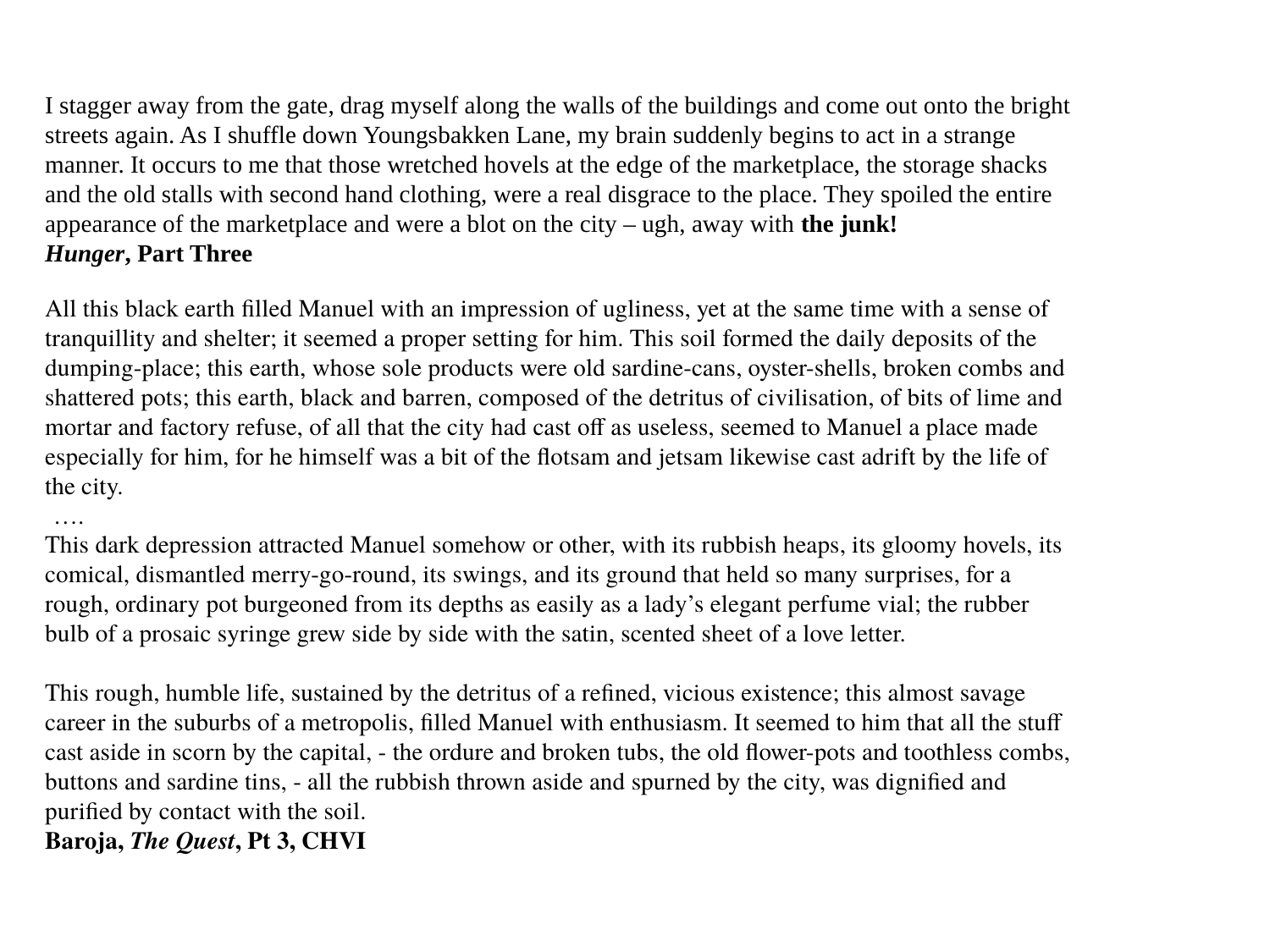

I stagger away from the gate, drag myself along the walls of the buildings and come out onto the bright streets again. As I shuffle down Youngsbakken Lane, my brain suddenly begins to act in a strange manner. It occurs to me that those wretched hovels at the edge of the marketplace, the storage shacks and the old stalls with second hand clothing, were a real disgrace to the place. They spoiled the entire appearance of the marketplace and were a blot on the city – ugh, away with the junk!
Hunger, Part Three

All this black earth filled Manuel with an impression of ugliness, yet at the same time with a sense of tranquillity and shelter; it seemed a proper setting for him. This soil formed the daily deposits of the dumping-place; this earth, whose sole products were old sardine-cans, oyster-shells, broken combs and shattered pots; this earth, black and barren, composed of the detritus of civilisation, of bits of lime and mortar and factory refuse, of all that the city had cast off as useless, seemed to Manuel a place made especially for him, for he himself was a bit of the flotsam and jetsam likewise cast adrift by the life of the city.
 ….
This dark depression attracted Manuel somehow or other, with its rubbish heaps, its gloomy hovels, its comical, dismantled merry-go-round, its swings, and its ground that held so many surprises, for a rough, ordinary pot burgeoned from its depths as easily as a lady’s elegant perfume vial; the rubber bulb of a prosaic syringe grew side by side with the satin, scented sheet of a love letter.

This rough, humble life, sustained by the detritus of a refined, vicious existence; this almost savage career in the suburbs of a metropolis, filled Manuel with enthusiasm. It seemed to him that all the stuff cast aside in scorn by the capital, - the ordure and broken tubs, the old flower-pots and toothless combs, buttons and sardine tins, - all the rubbish thrown aside and spurned by the city, was dignified and purified by contact with the soil.
Baroja, The Quest, Pt 3, CHVI